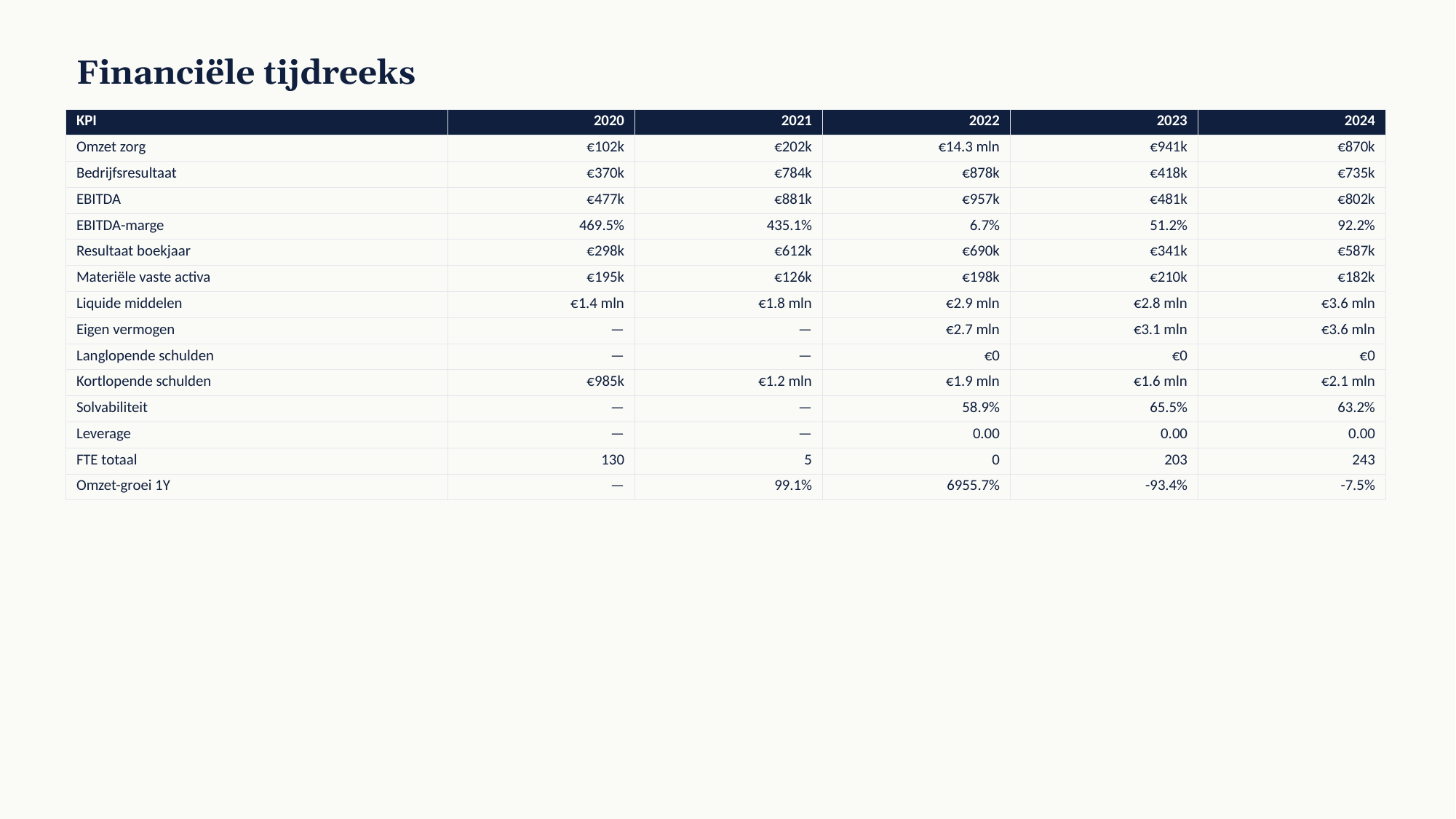

Financiële tijdreeks
| KPI | 2020 | 2021 | 2022 | 2023 | 2024 |
| --- | --- | --- | --- | --- | --- |
| Omzet zorg | €102k | €202k | €14.3 mln | €941k | €870k |
| Bedrijfsresultaat | €370k | €784k | €878k | €418k | €735k |
| EBITDA | €477k | €881k | €957k | €481k | €802k |
| EBITDA-marge | 469.5% | 435.1% | 6.7% | 51.2% | 92.2% |
| Resultaat boekjaar | €298k | €612k | €690k | €341k | €587k |
| Materiële vaste activa | €195k | €126k | €198k | €210k | €182k |
| Liquide middelen | €1.4 mln | €1.8 mln | €2.9 mln | €2.8 mln | €3.6 mln |
| Eigen vermogen | — | — | €2.7 mln | €3.1 mln | €3.6 mln |
| Langlopende schulden | — | — | €0 | €0 | €0 |
| Kortlopende schulden | €985k | €1.2 mln | €1.9 mln | €1.6 mln | €2.1 mln |
| Solvabiliteit | — | — | 58.9% | 65.5% | 63.2% |
| Leverage | — | — | 0.00 | 0.00 | 0.00 |
| FTE totaal | 130 | 5 | 0 | 203 | 243 |
| Omzet-groei 1Y | — | 99.1% | 6955.7% | -93.4% | -7.5% |